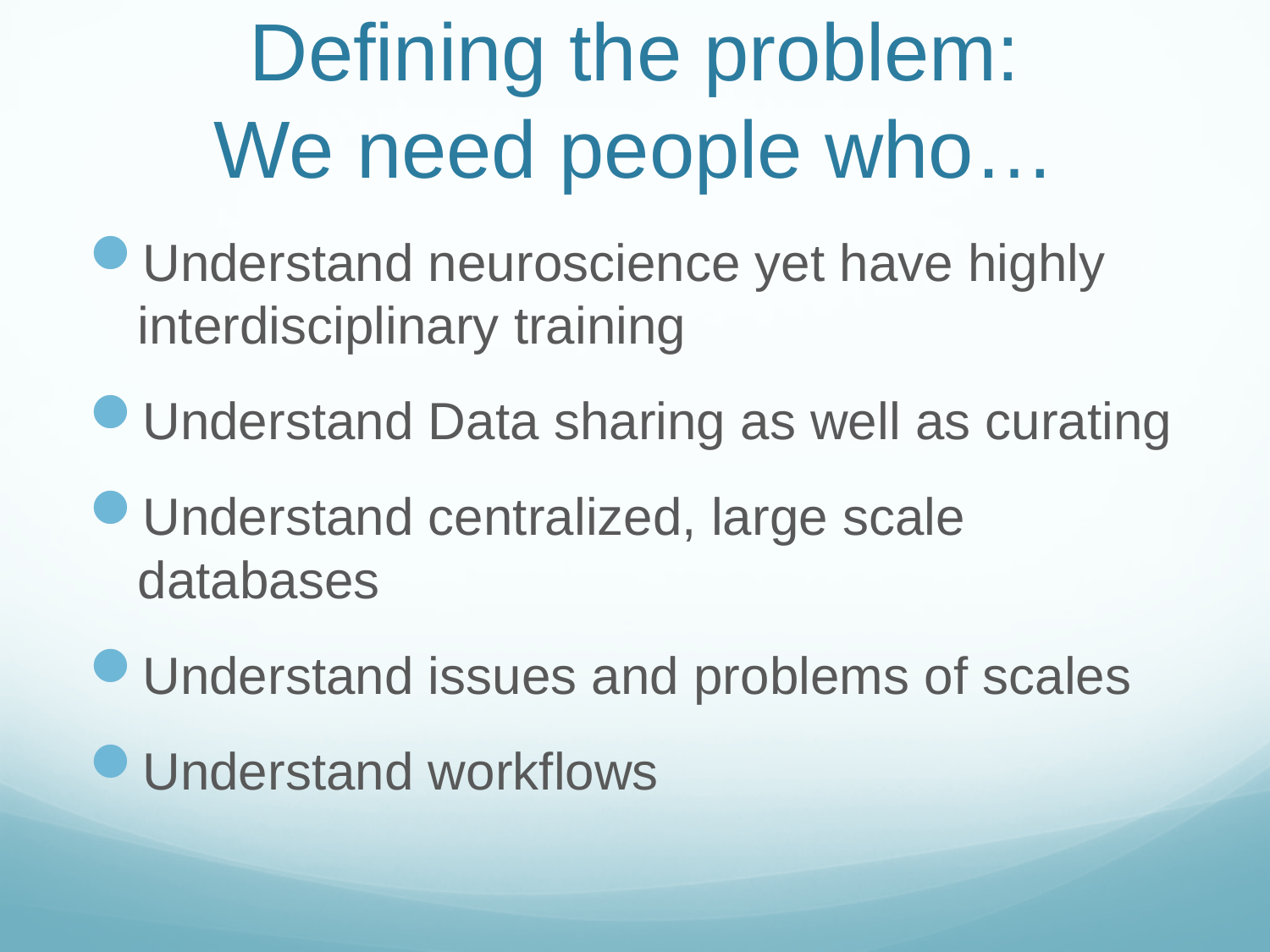

# Defining the problem: We need people who…
Understand neuroscience yet have highly interdisciplinary training
Understand Data sharing as well as curating
Understand centralized, large scale databases
Understand issues and problems of scales
Understand workflows